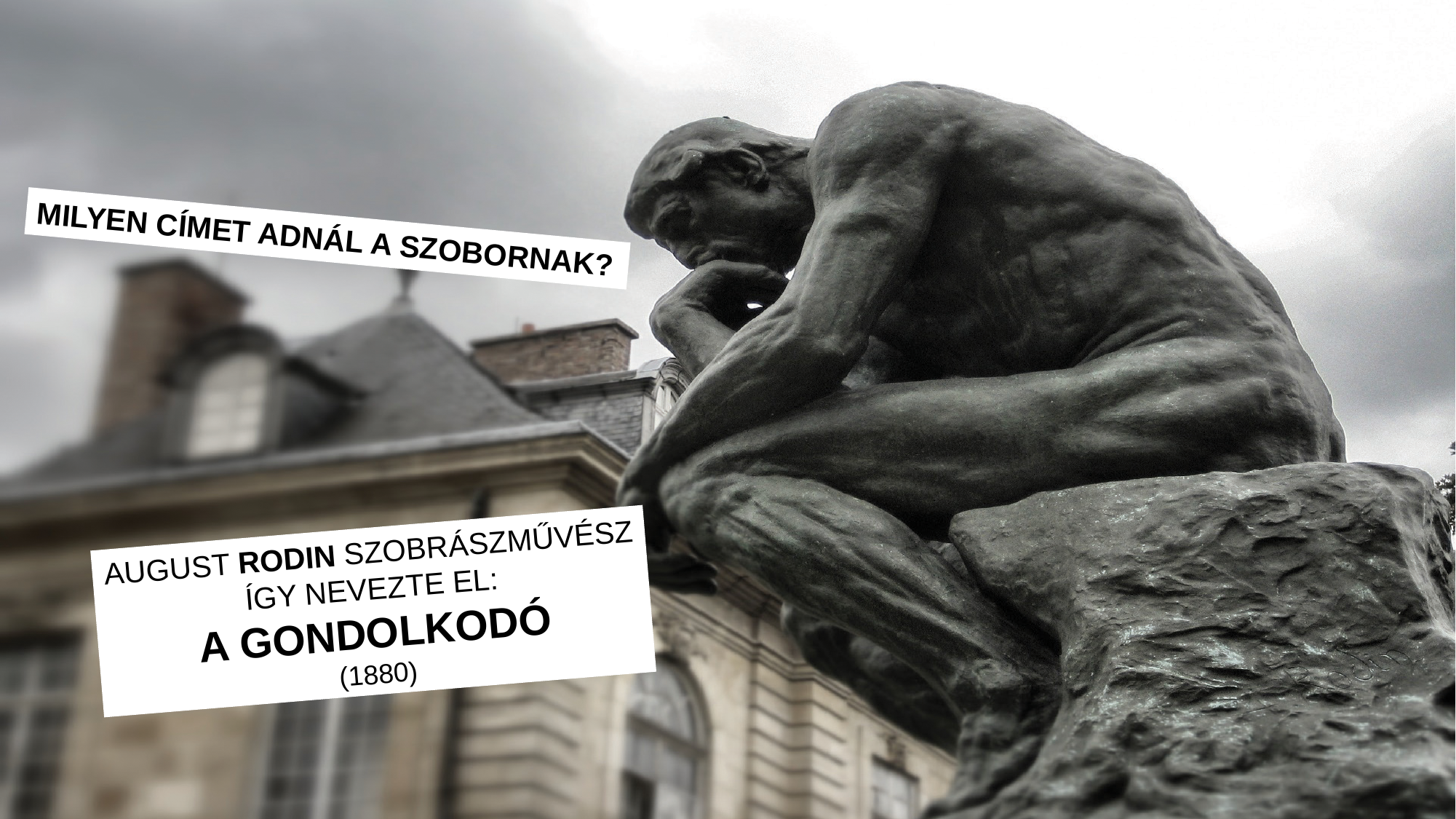

MILYEN CÍMET ADNÁL A SZOBORNAK?
AUGUST RODIN SZOBRÁSZMŰVÉSZ
ÍGY NEVEZTE EL:
A GONDOLKODÓ
(1880)